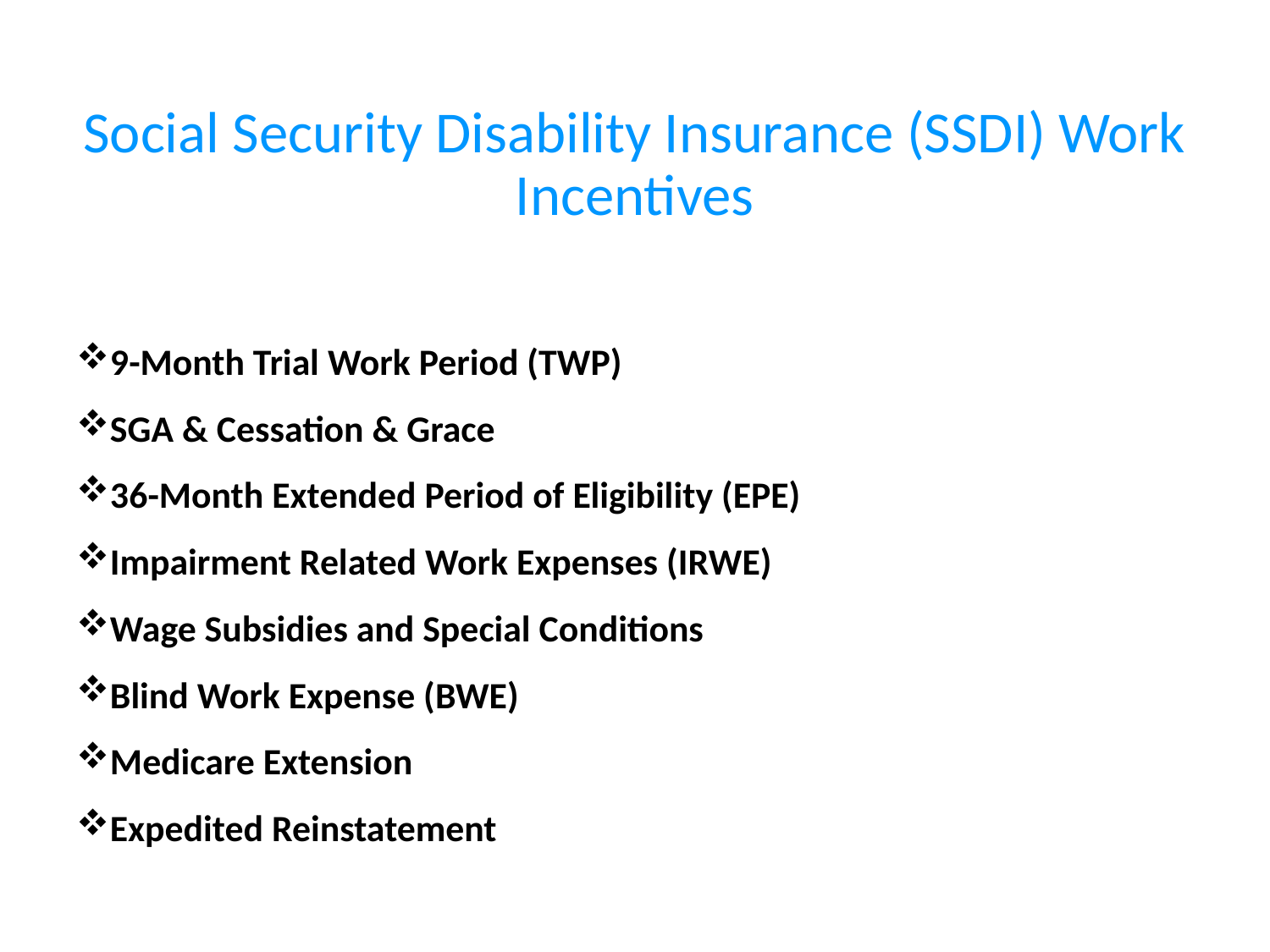

# Social Security Disability Insurance (SSDI) Work Incentives
9-Month Trial Work Period (TWP)
SGA & Cessation & Grace
36-Month Extended Period of Eligibility (EPE)
Impairment Related Work Expenses (IRWE)
Wage Subsidies and Special Conditions
Blind Work Expense (BWE)
Medicare Extension
Expedited Reinstatement